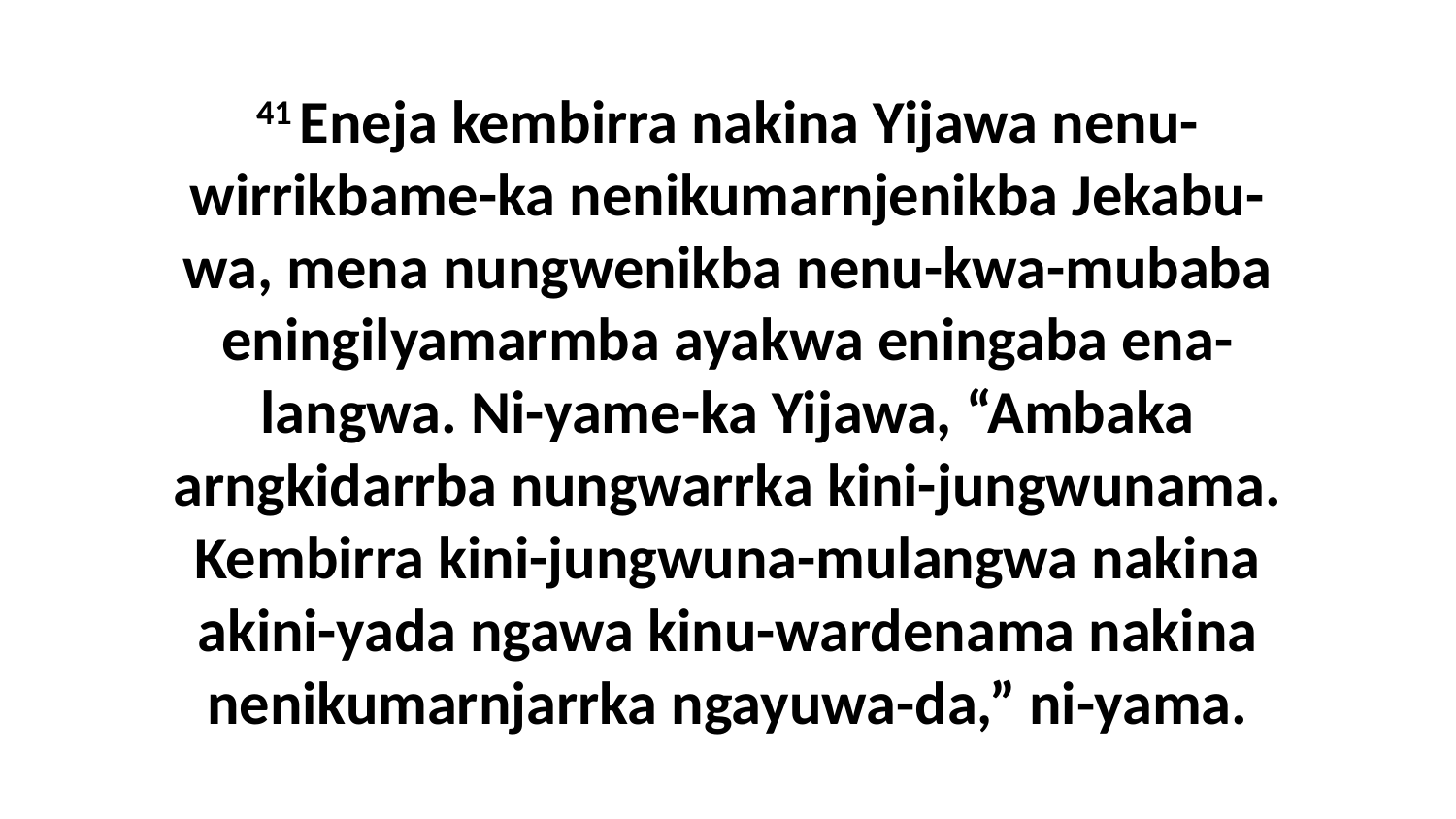

41 Eneja kembirra nakina Yijawa nenu-wirrikbame-ka nenikumarnjenikba Jekabu-wa, mena nungwenikba nenu-kwa-mubaba eningilyamarmba ayakwa eningaba ena-langwa. Ni-yame-ka Yijawa, “Ambaka arngkidarrba nungwarrka kini-jungwunama. Kembirra kini-jungwuna-mulangwa nakina akini-yada ngawa kinu-wardenama nakina nenikumarnjarrka ngayuwa-da,” ni-yama.